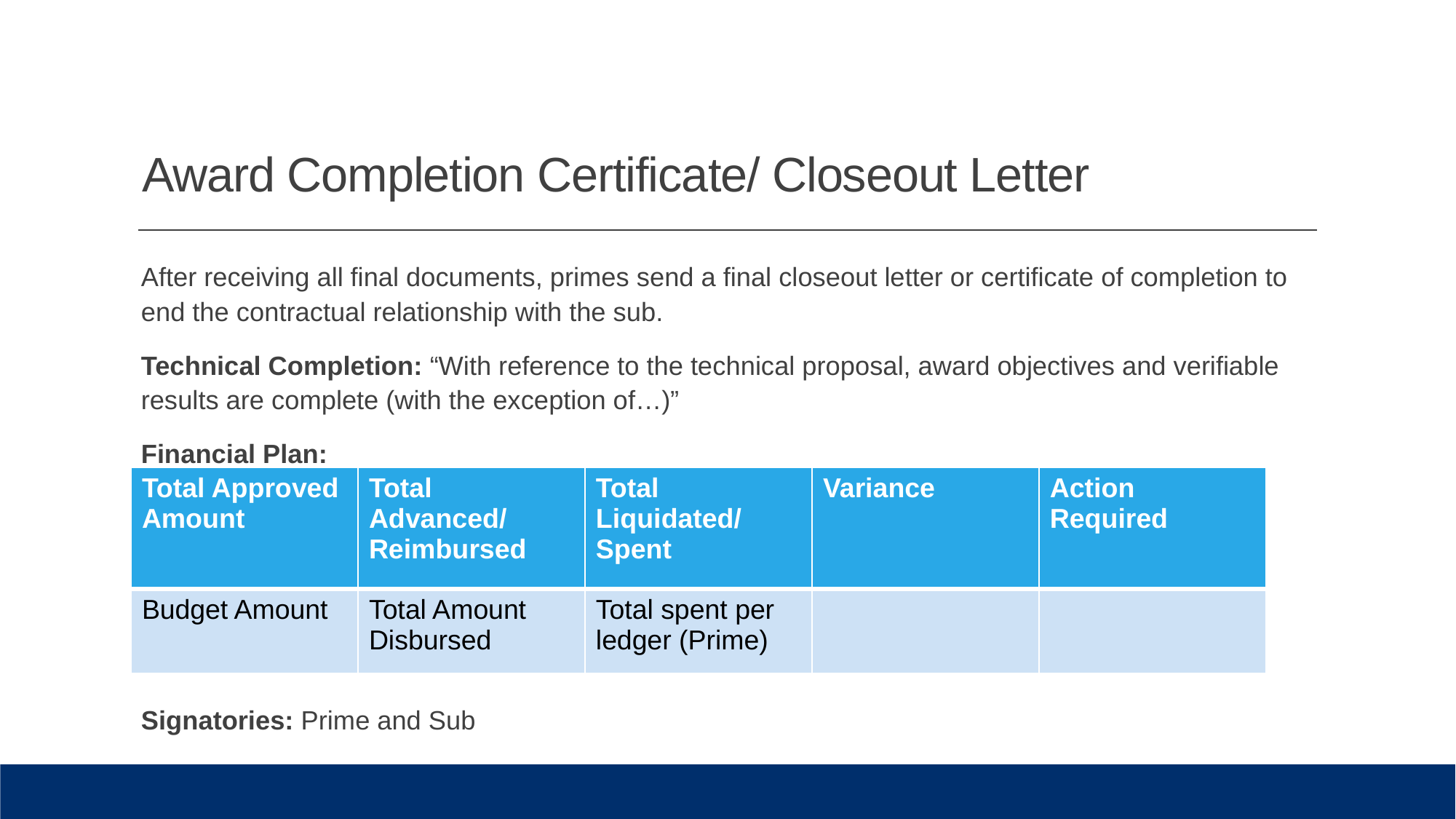

# Award Completion Certificate/ Closeout Letter
After receiving all final documents, primes send a final closeout letter or certificate of completion to end the contractual relationship with the sub.
Technical Completion: “With reference to the technical proposal, award objectives and verifiable results are complete (with the exception of…)”
Financial Plan:

Signatories: Prime and Sub
| Total Approved Amount | Total Advanced/ Reimbursed | Total Liquidated/ Spent | Variance | Action Required |
| --- | --- | --- | --- | --- |
| Budget Amount | Total Amount Disbursed | Total spent per ledger (Prime) |  |  |